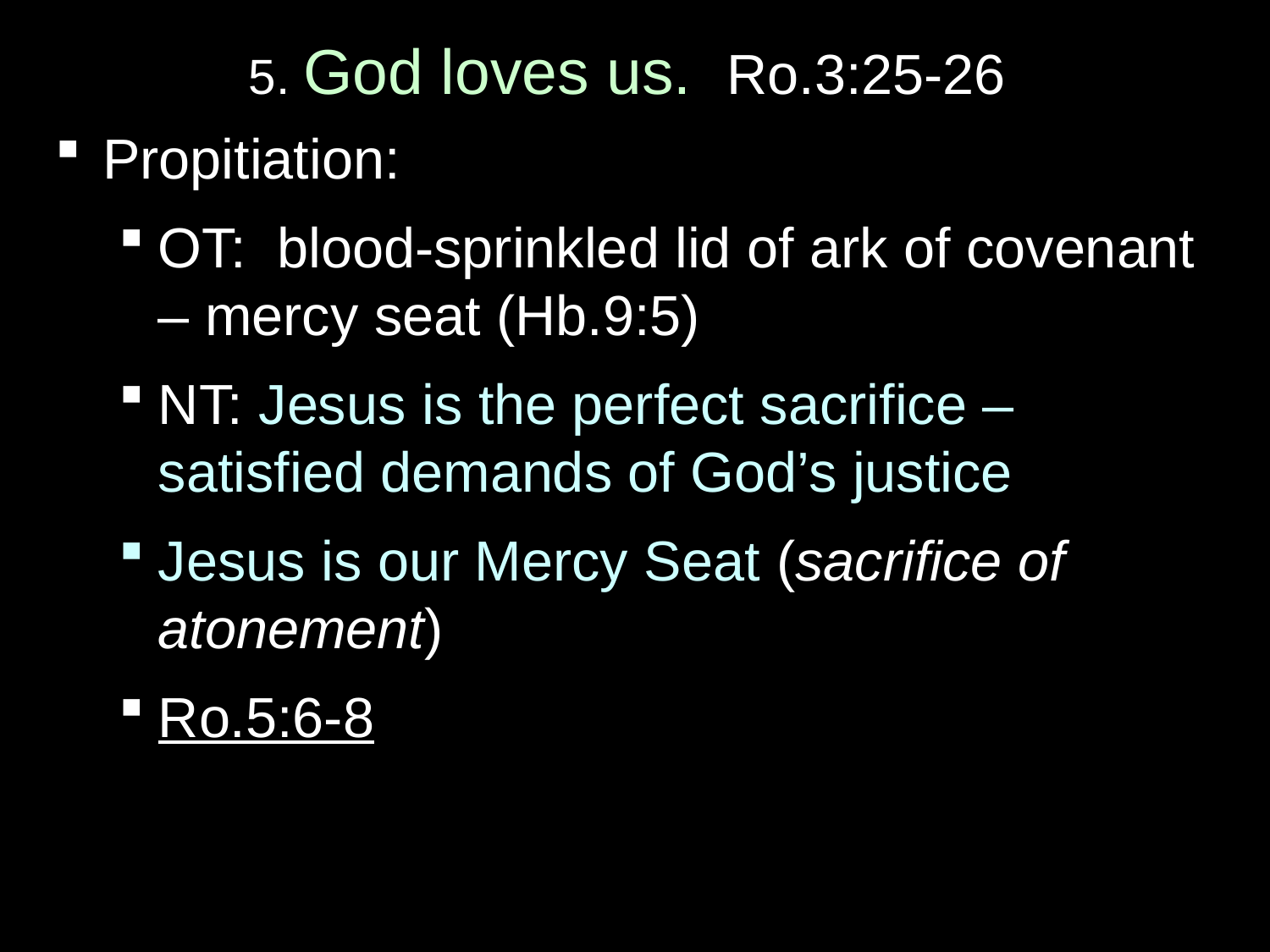

# 5. God loves us.  Ro.3:25-26
Propitiation:
OT:  blood-sprinkled lid of ark of covenant – mercy seat (Hb.9:5)
NT: Jesus is the perfect sacrifice – satisfied demands of God’s justice
Jesus is our Mercy Seat (sacrifice of atonement)
Ro.5:6-8